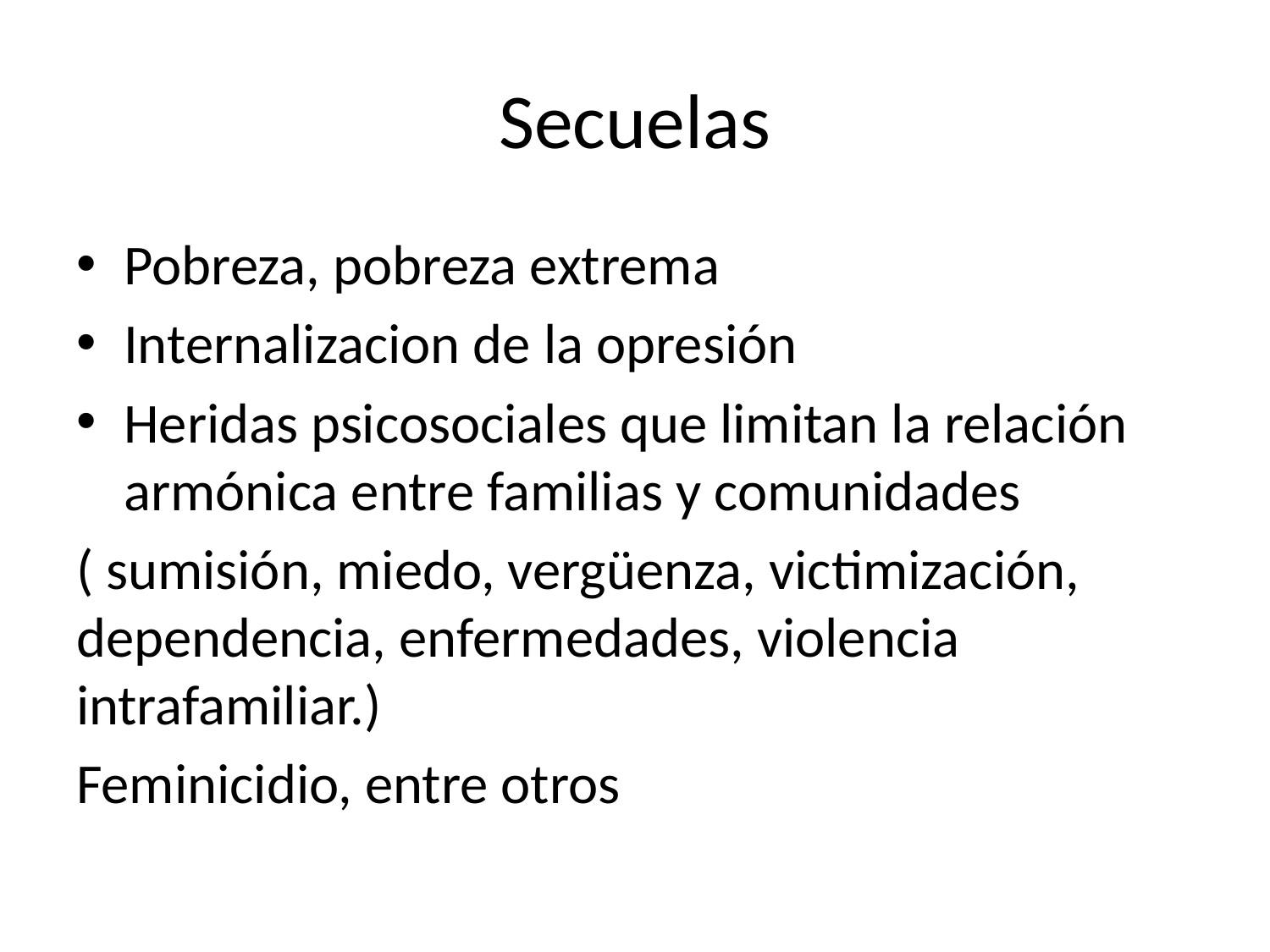

# Secuelas
Pobreza, pobreza extrema
Internalizacion de la opresión
Heridas psicosociales que limitan la relación armónica entre familias y comunidades
( sumisión, miedo, vergüenza, victimización, dependencia, enfermedades, violencia intrafamiliar.)
Feminicidio, entre otros